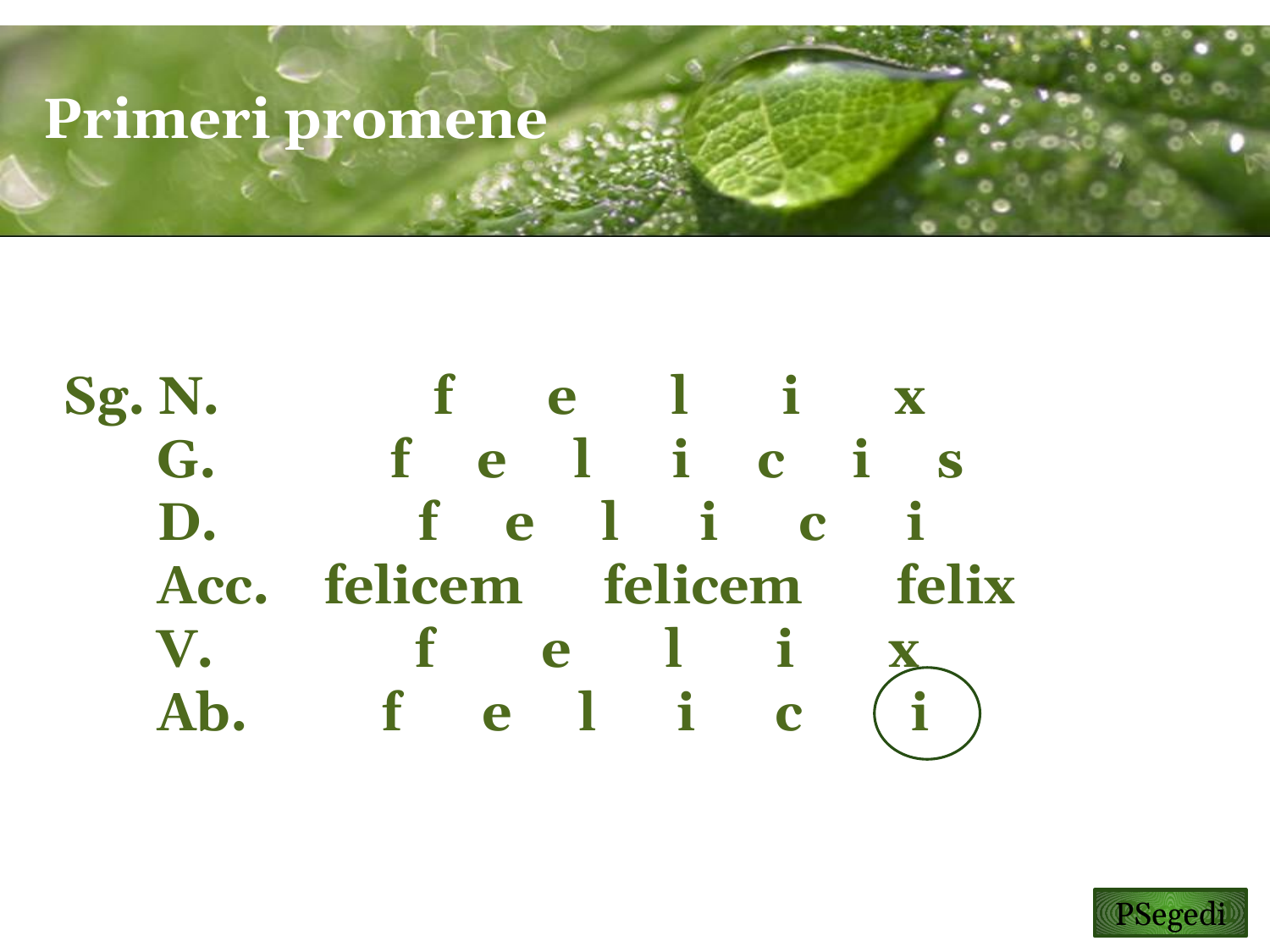

Primeri promene

Sg. N.                f       e       l       i       x
       G.             f     e     l      i     c     i     s
       D.               f     e     l      i      c      i
       Acc.    felicem      felicem       felix
       V.               f        e       l       i       x
       Ab.          f      e     l      i      c        i

PSegedi